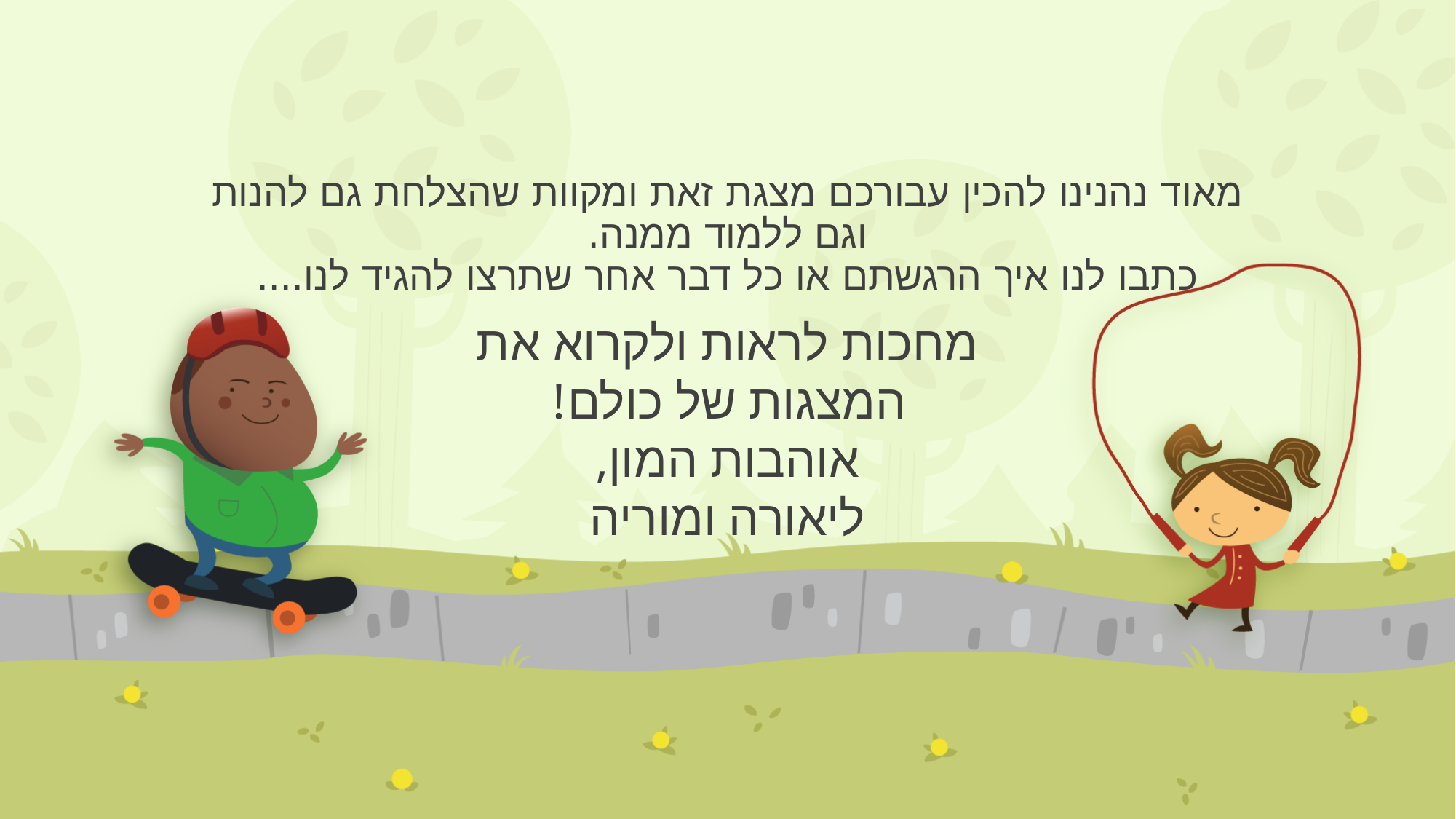

# מאוד נהנינו להכין עבורכם מצגת זאת ומקוות שהצלחת גם להנות וגם ללמוד ממנה. כתבו לנו איך הרגשתם או כל דבר אחר שתרצו להגיד לנו....
מחכות לראות ולקרוא את המצגות של כולם!
אוהבות המון,
ליאורה ומוריה